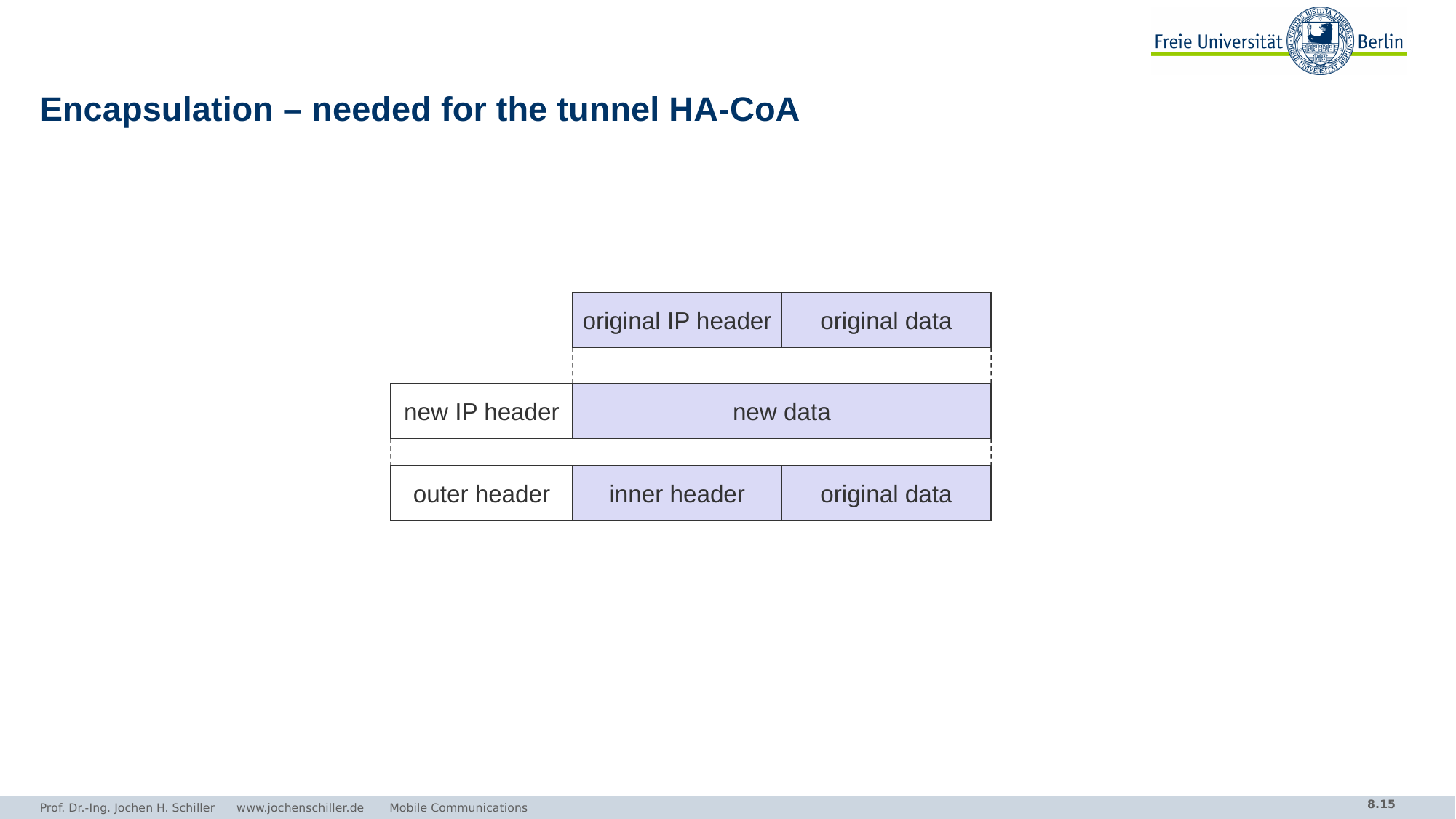

# Encapsulation – needed for the tunnel HA-CoA
original IP header
original data

new IP header
new data

outer header
inner header
original data
Prof. Dr.-Ing. Jochen H. Schiller      www.jochenschiller.de       Mobile Communications